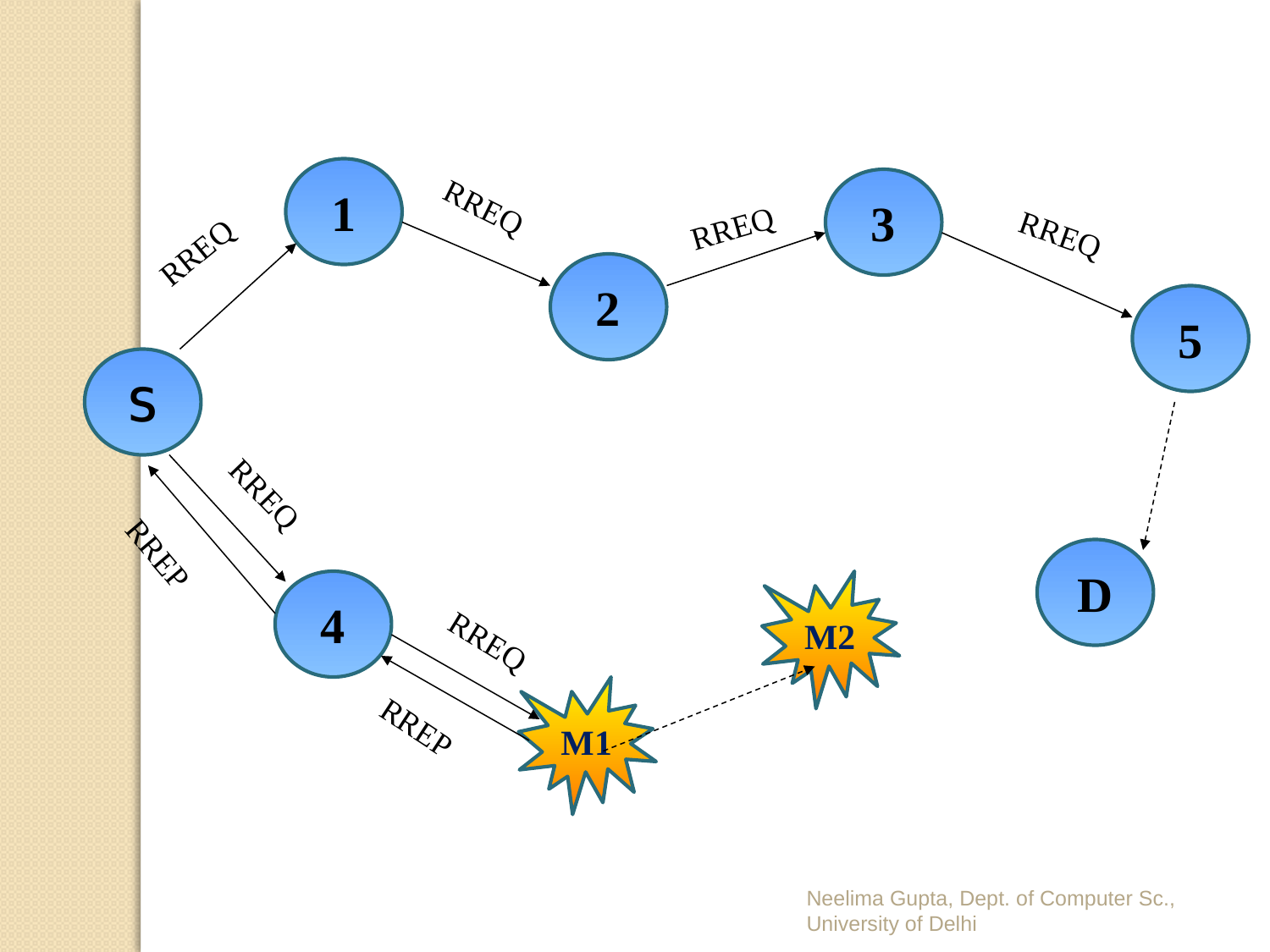

1
3
RREQ
RREQ
RREQ
RREQ

2
5
S

RREQ
D
RREP
4
M2
RREQ

M1
RREP
Neelima Gupta, Dept. of Computer Sc., University of Delhi